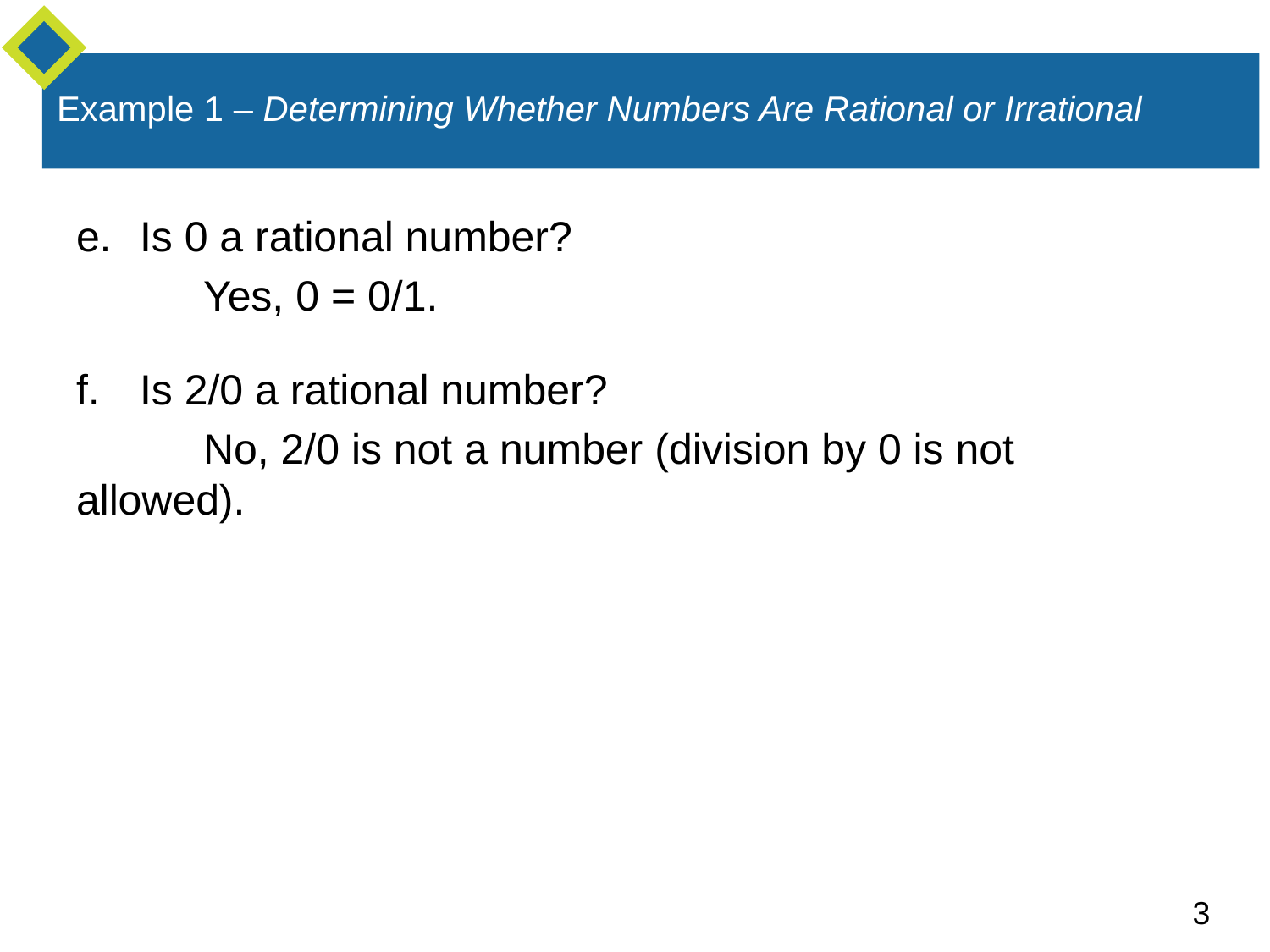

# Example 1 – Determining Whether Numbers Are Rational or Irrational
Is 0 a rational number?
	Yes, 0 = 0/1.

Is 2/0 a rational number?
	No, 2/0 is not a number (division by 0 is not allowed).